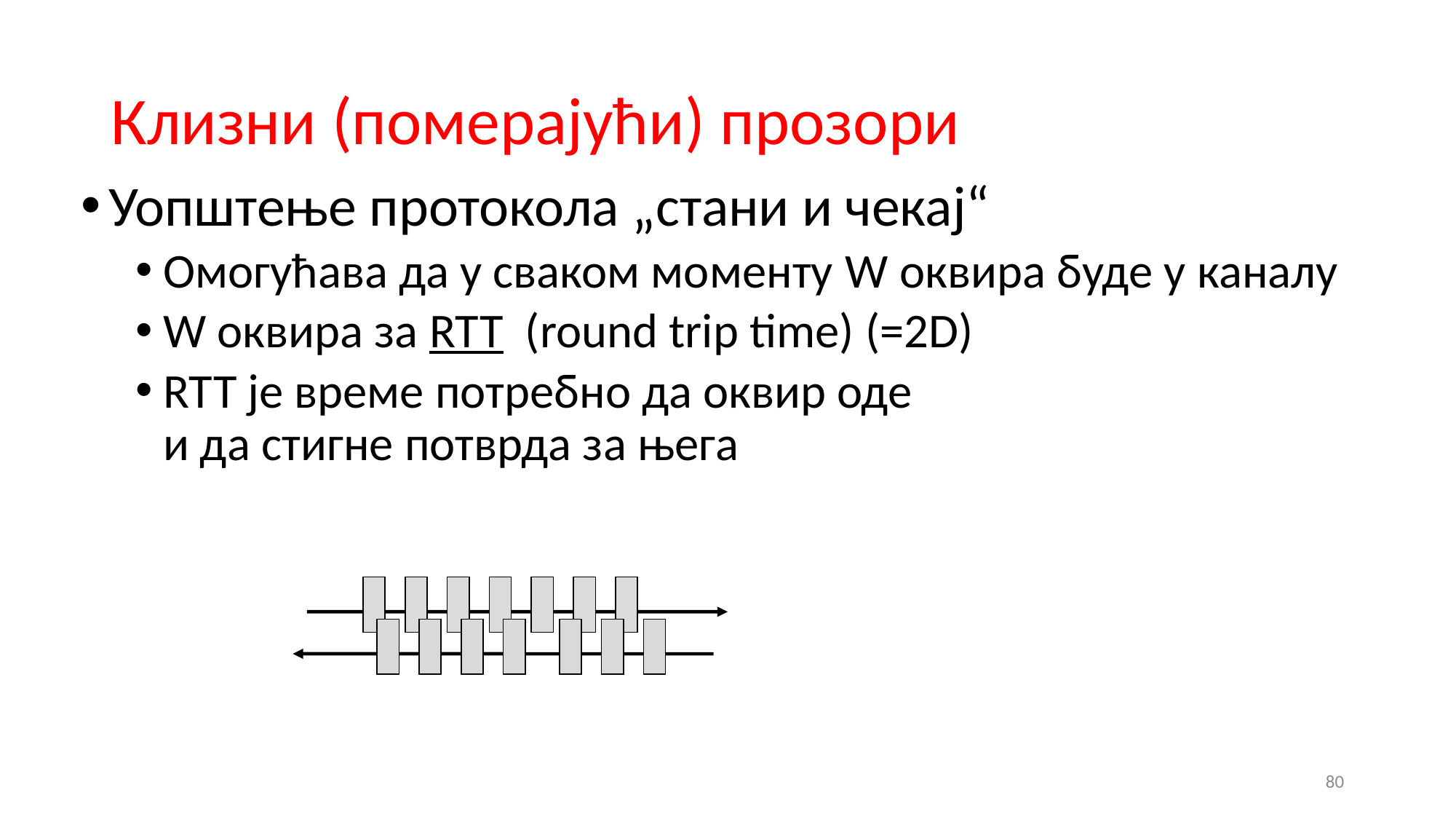

# Клизни (померајући) прозори
Уопштење протокола „стани и чекај“
Омогућава да у сваком моменту W оквира буде у каналу
W оквира за RTT  (round trip time) (=2D)
RTT је време потребно да оквир оде
и да стигне потврда за њега

80